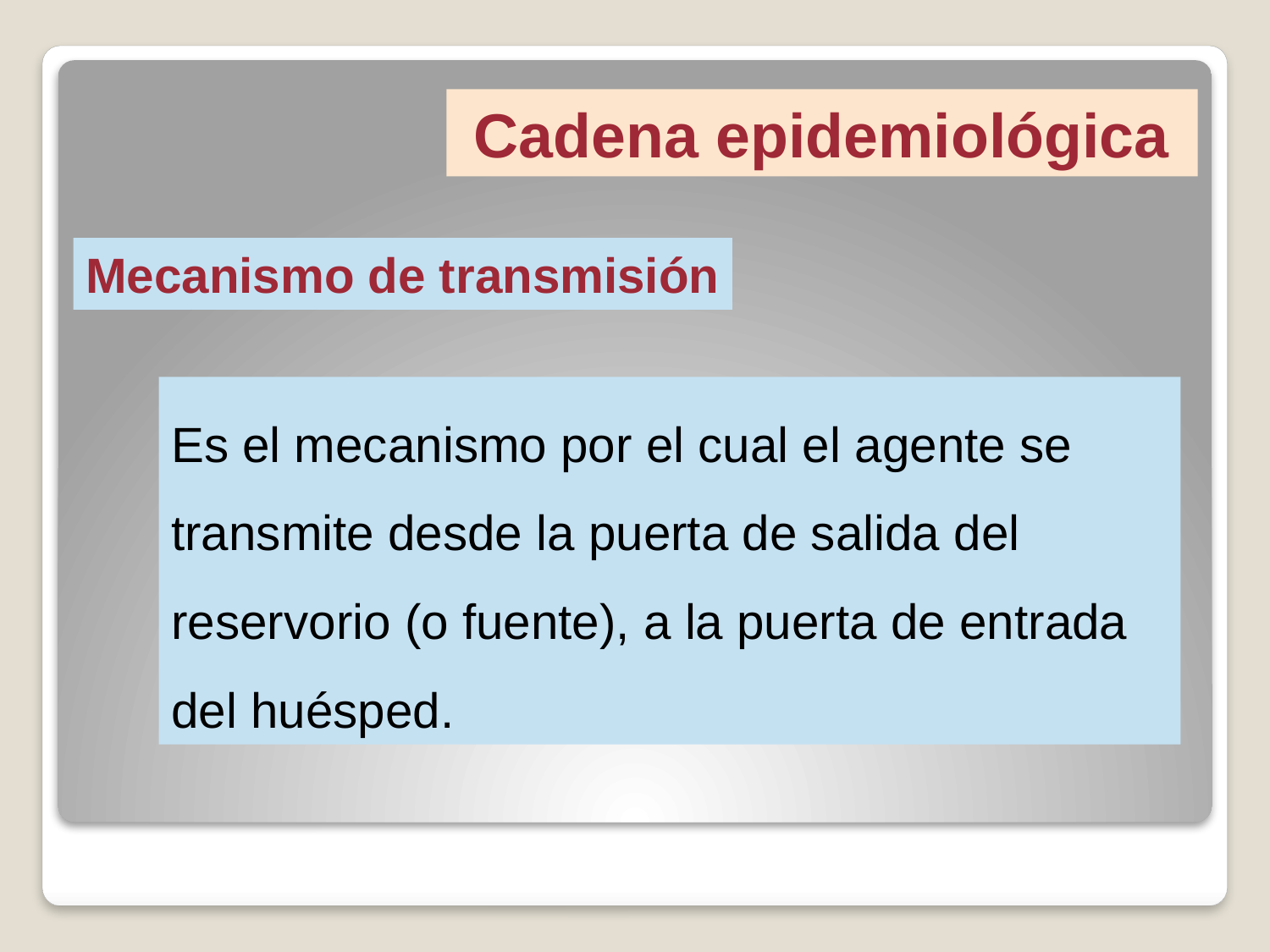

Cadena epidemiológica
Mecanismo de transmisión
Es el mecanismo por el cual el agente se transmite desde la puerta de salida del reservorio (o fuente), a la puerta de entrada del huésped.